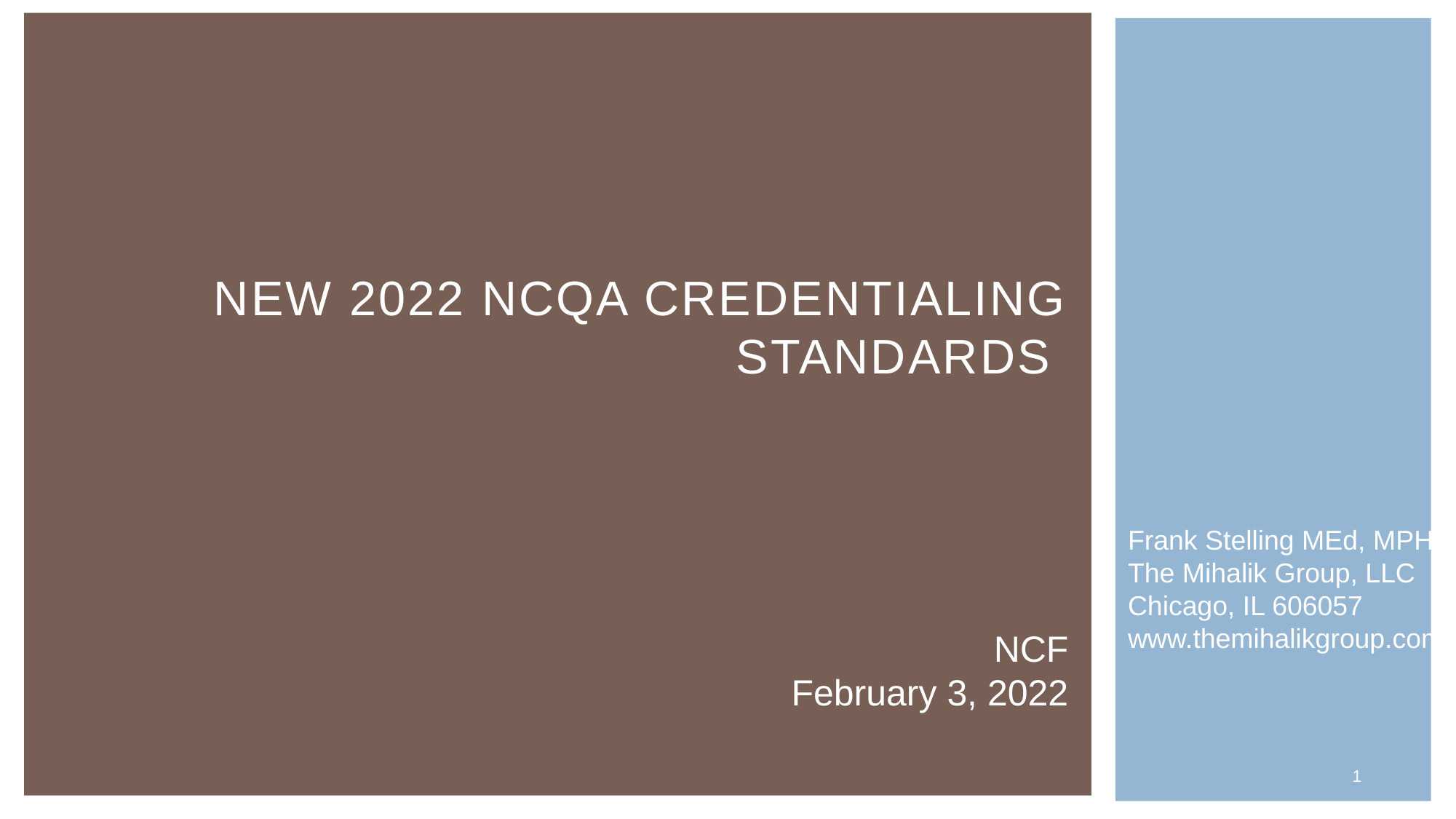

# New 2022 NCQA Credentialing standards HCSC’s NCQA HP Training

Frank Stelling MEd, MPH
The Mihalik Group, LLC
Chicago, IL 606057
www.themihalikgroup.com
NCF
February 3, 2022
1